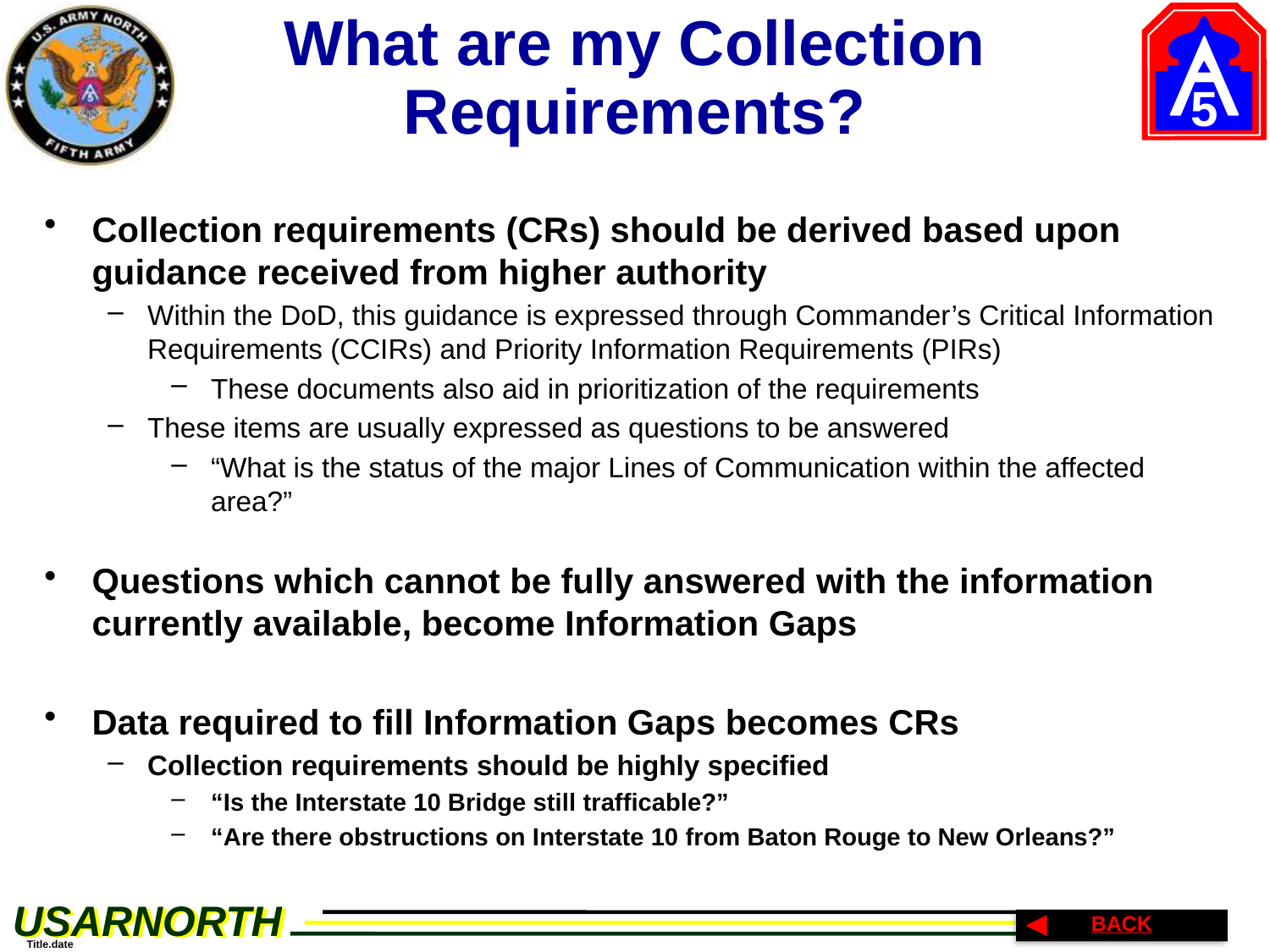

What are my Collection Requirements?
Collection requirements (CRs) should be derived based upon guidance received from higher authority
Within the DoD, this guidance is expressed through Commander’s Critical Information Requirements (CCIRs) and Priority Information Requirements (PIRs)
These documents also aid in prioritization of the requirements
These items are usually expressed as questions to be answered
“What is the status of the major Lines of Communication within the affected area?”

Questions which cannot be fully answered with the information currently available, become Information Gaps

Data required to fill Information Gaps becomes CRs
Collection requirements should be highly specified
“Is the Interstate 10 Bridge still trafficable?”
“Are there obstructions on Interstate 10 from Baton Rouge to New Orleans?”

BACK